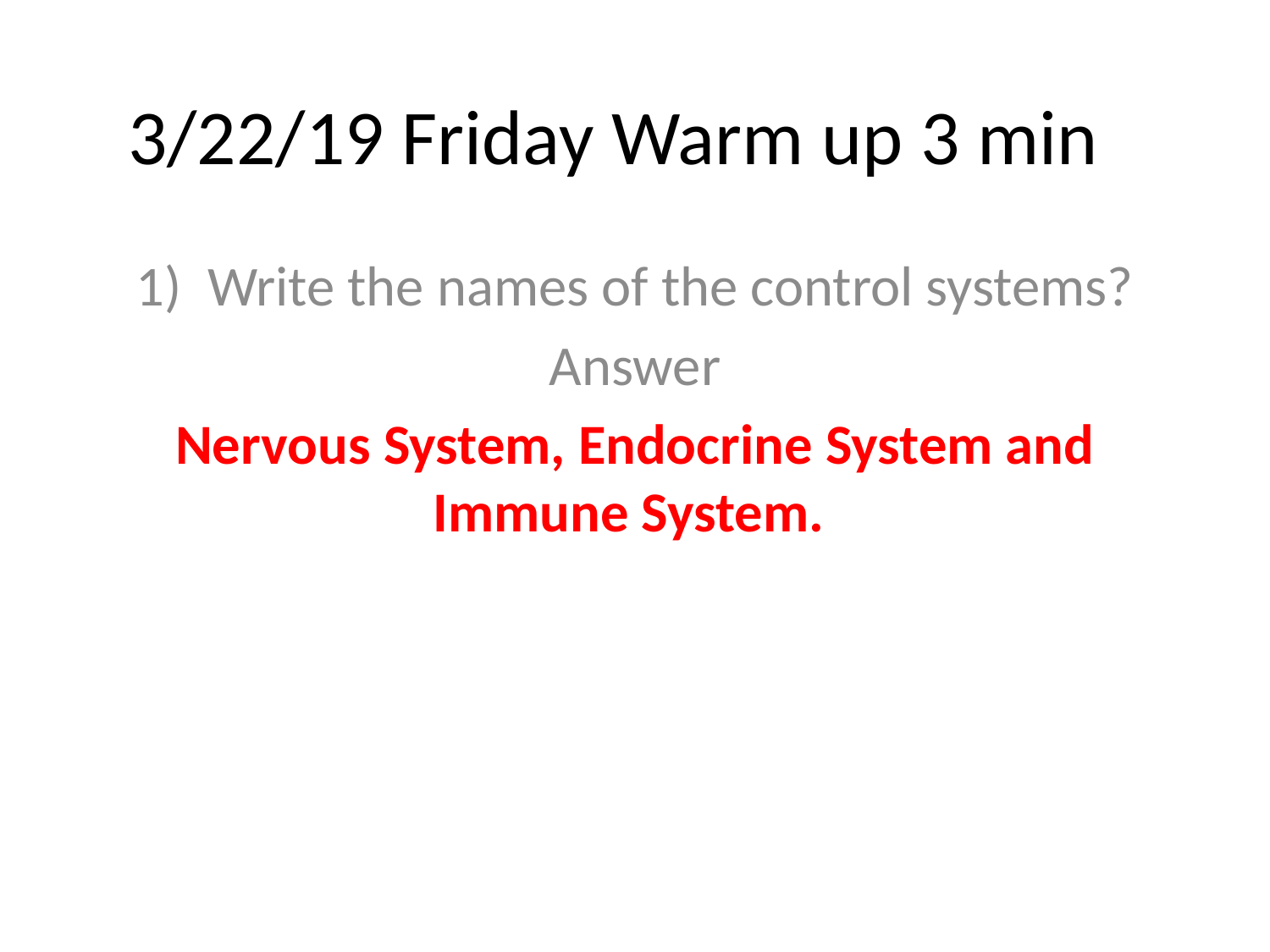

# 3/22/19 Friday Warm up 3 min
Write the names of the control systems?
Answer
Nervous System, Endocrine System and Immune System.